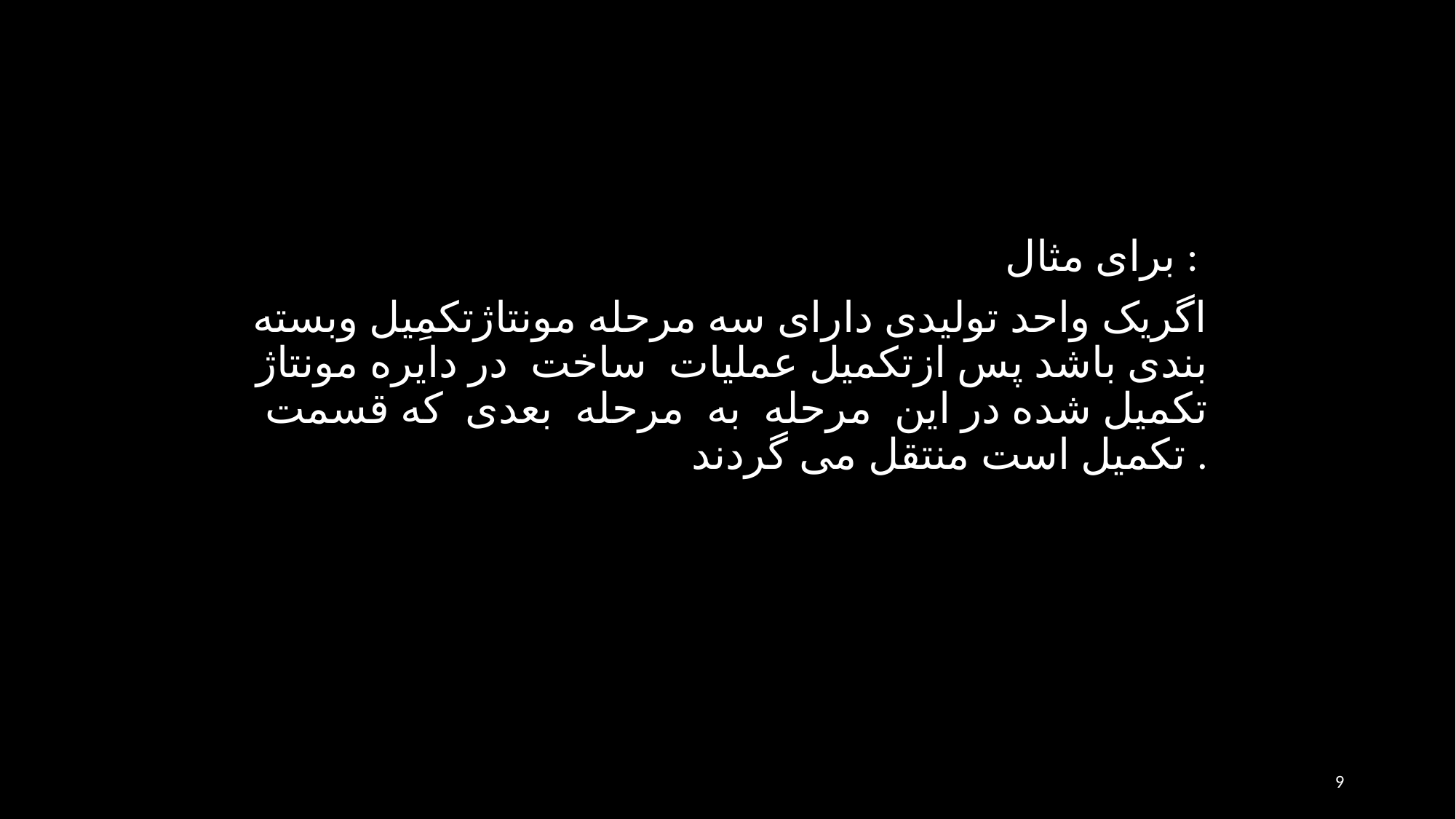

برای مثال :
اگريک واحد توليدی دارای سه مرحله مونتاژتکمِيل وبسته بندی باشد پس ازتکميل عمليات  ساخت  در دايره مونتاژ تکميل شده در اين  مرحله  به  مرحله  بعدی  که قسمت تکميل است منتقل می گردند .
9